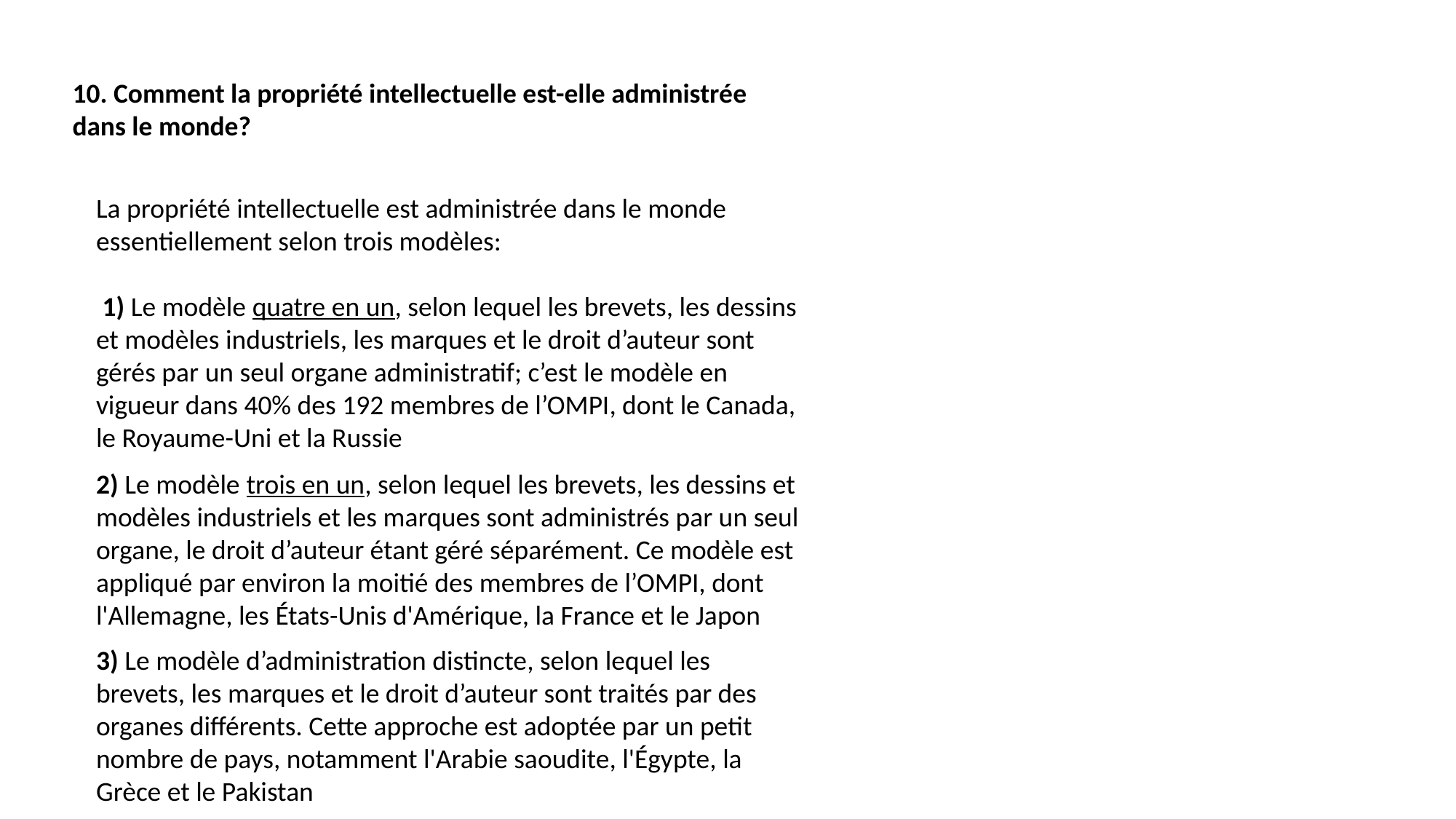

10. Comment la propriété intellectuelle est-elle administrée dans le monde?
La propriété intellectuelle est administrée dans le monde essentiellement selon trois modèles:

 1) Le modèle quatre en un, selon lequel les brevets, les dessins et modèles industriels, les marques et le droit d’auteur sont gérés par un seul organe administratif; c’est le modèle en vigueur dans 40% des 192 membres de l’OMPI, dont le Canada, le Royaume-Uni et la Russie
2) Le modèle trois en un, selon lequel les brevets, les dessins et modèles industriels et les marques sont administrés par un seul organe, le droit d’auteur étant géré séparément. Ce modèle est appliqué par environ la moitié des membres de l’OMPI, dont l'Allemagne, les États-Unis d'Amérique, la France et le Japon
3) Le modèle d’administration distincte, selon lequel les brevets, les marques et le droit d’auteur sont traités par des organes différents. Cette approche est adoptée par un petit nombre de pays, notamment l'Arabie saoudite, l'Égypte, la Grèce et le Pakistan